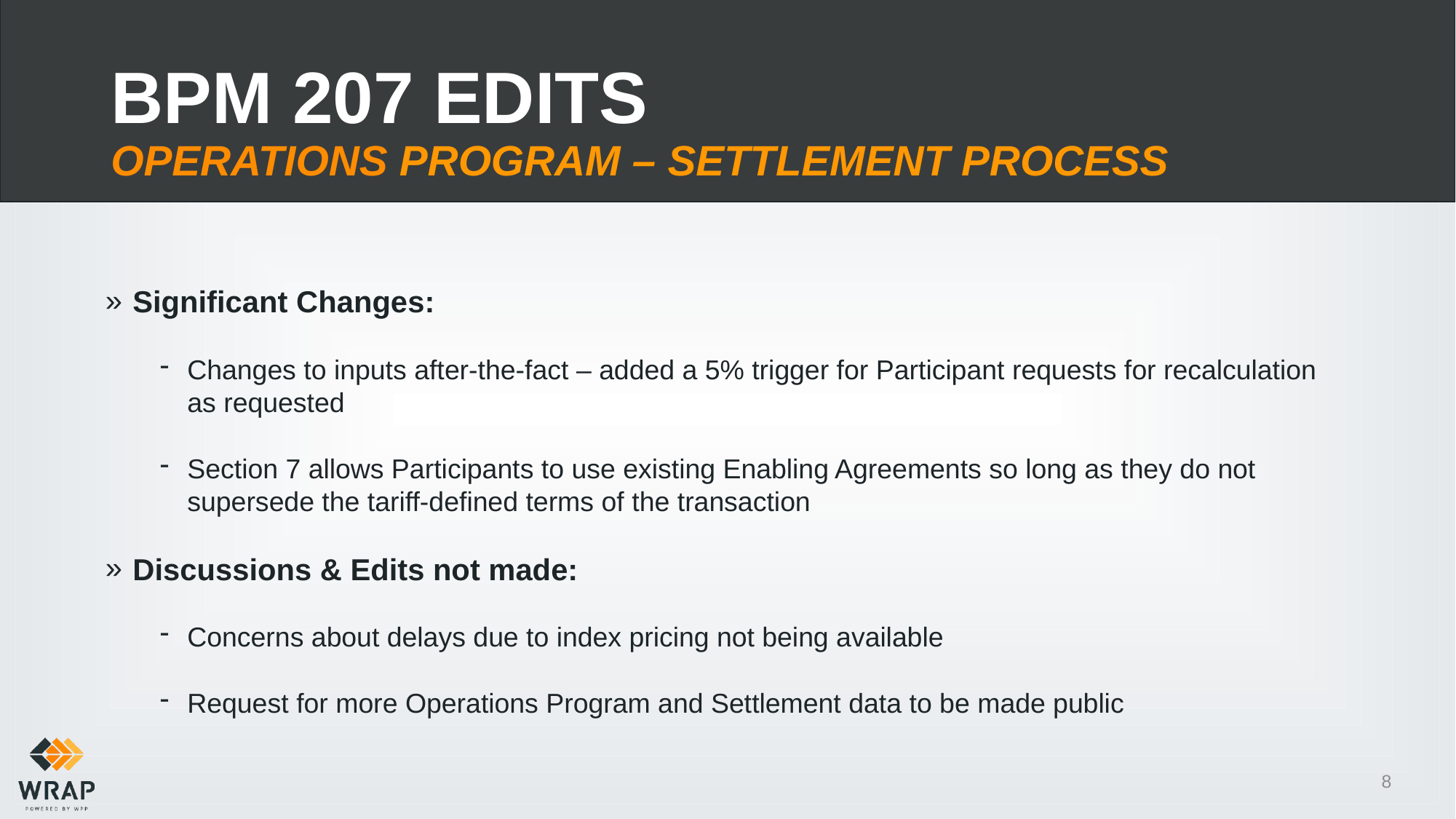

# BPM 207 Edits Operations Program – Settlement Process
Significant Changes:
Changes to inputs after-the-fact – added a 5% trigger for Participant requests for recalculation as requested
Section 7 allows Participants to use existing Enabling Agreements so long as they do not supersede the tariff-defined terms of the transaction
Discussions & Edits not made:
Concerns about delays due to index pricing not being available
Request for more Operations Program and Settlement data to be made public
8